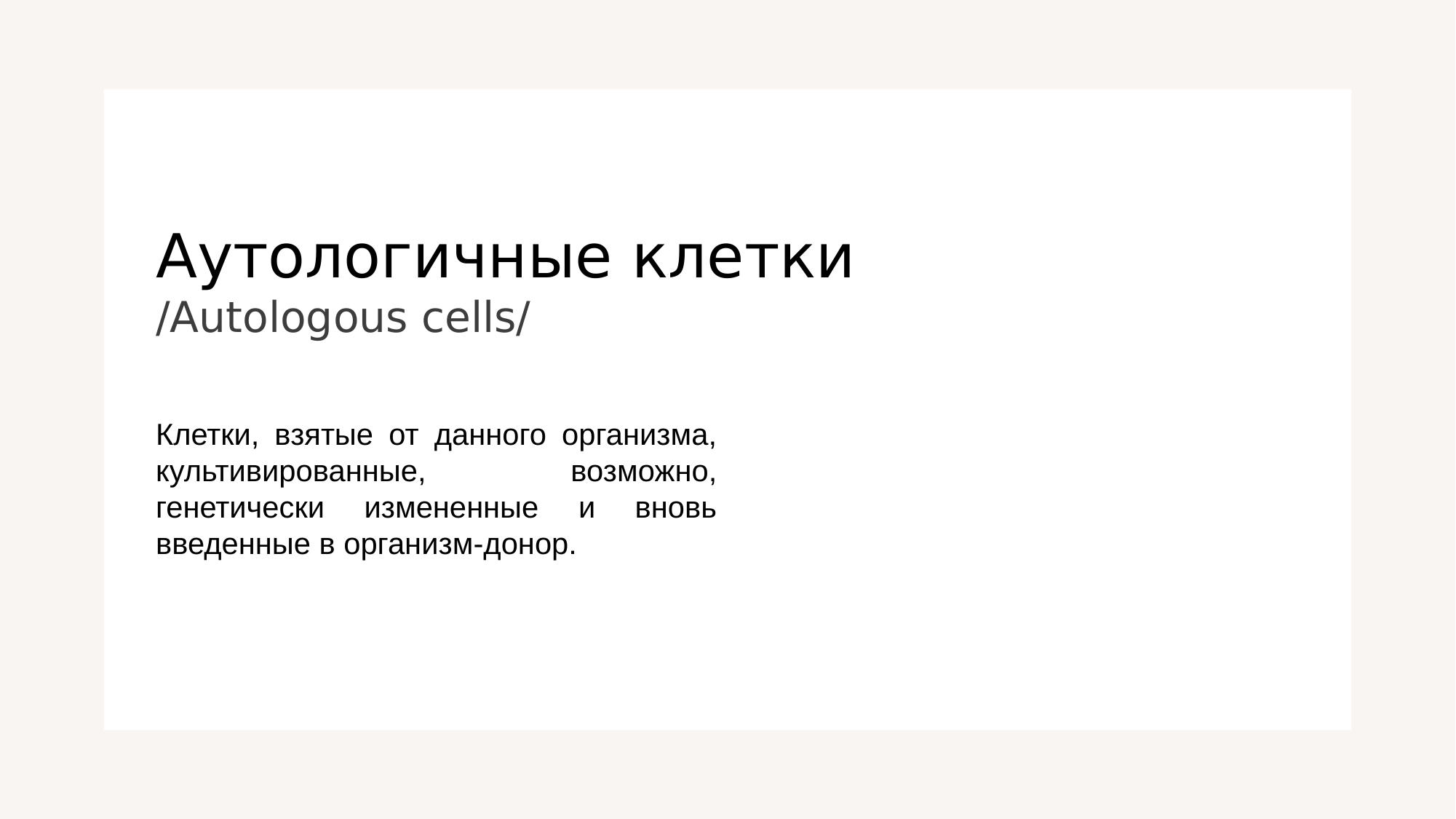

Аутологичные клетки
/Autologous cells/
Клетки, взятые от данного организма, культивированные, возможно, генетически измененные и вновь введенные в организм-донор.